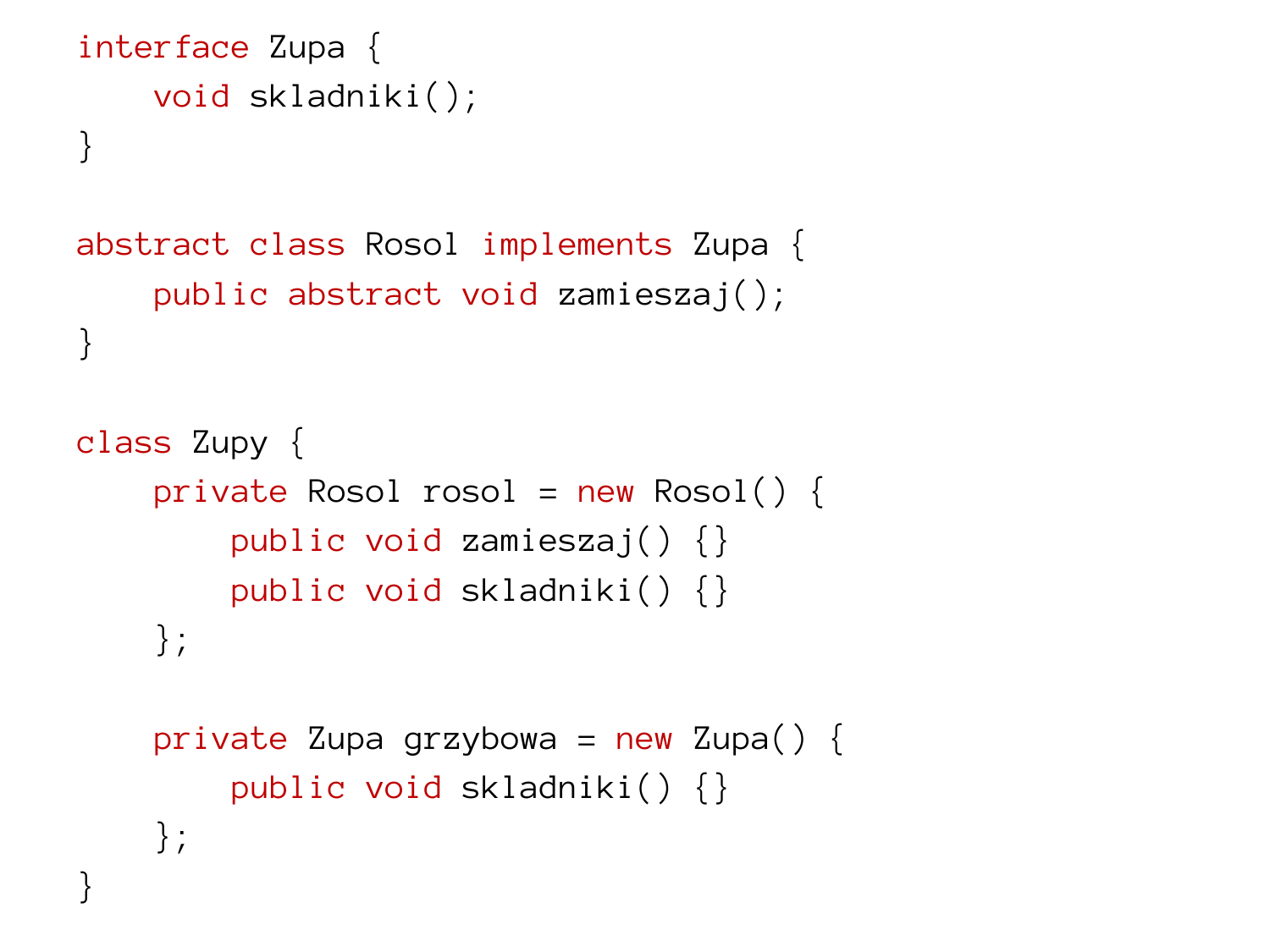

interface Zupa {
    void skladniki();
}

abstract class Rosol implements Zupa {
    public abstract void zamieszaj();
}

class Zupy {
    private Rosol rosol = new Rosol() {
        public void zamieszaj() {}
        public void skladniki() {}
    };

    private Zupa grzybowa = new Zupa() {
        public void skladniki() {}
    };
}